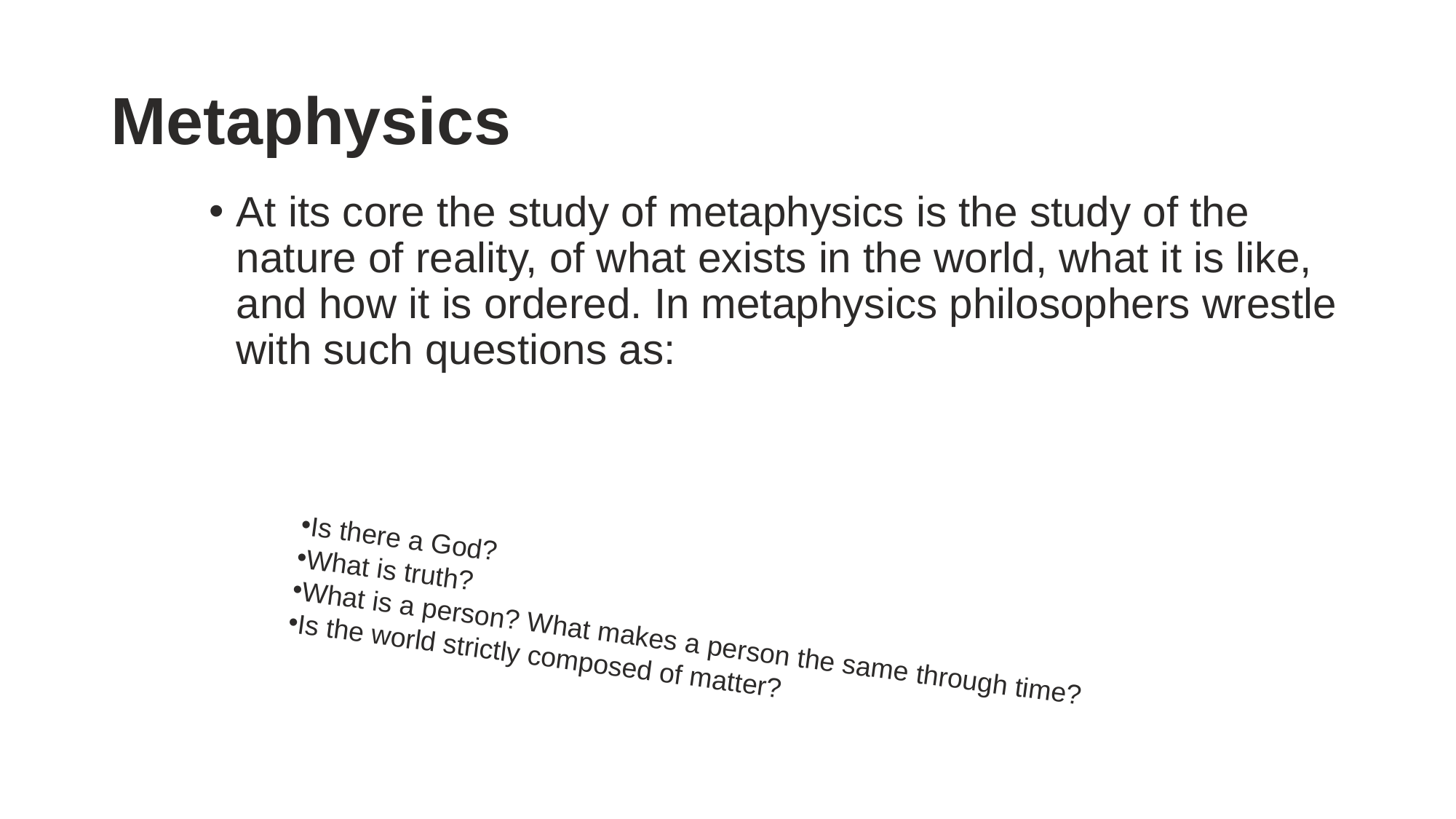

# Metaphysics
At its core the study of metaphysics is the study of the nature of reality, of what exists in the world, what it is like, and how it is ordered. In metaphysics philosophers wrestle with such questions as:
Is there a God?
What is truth?
What is a person? What makes a person the same through time?
Is the world strictly composed of matter?